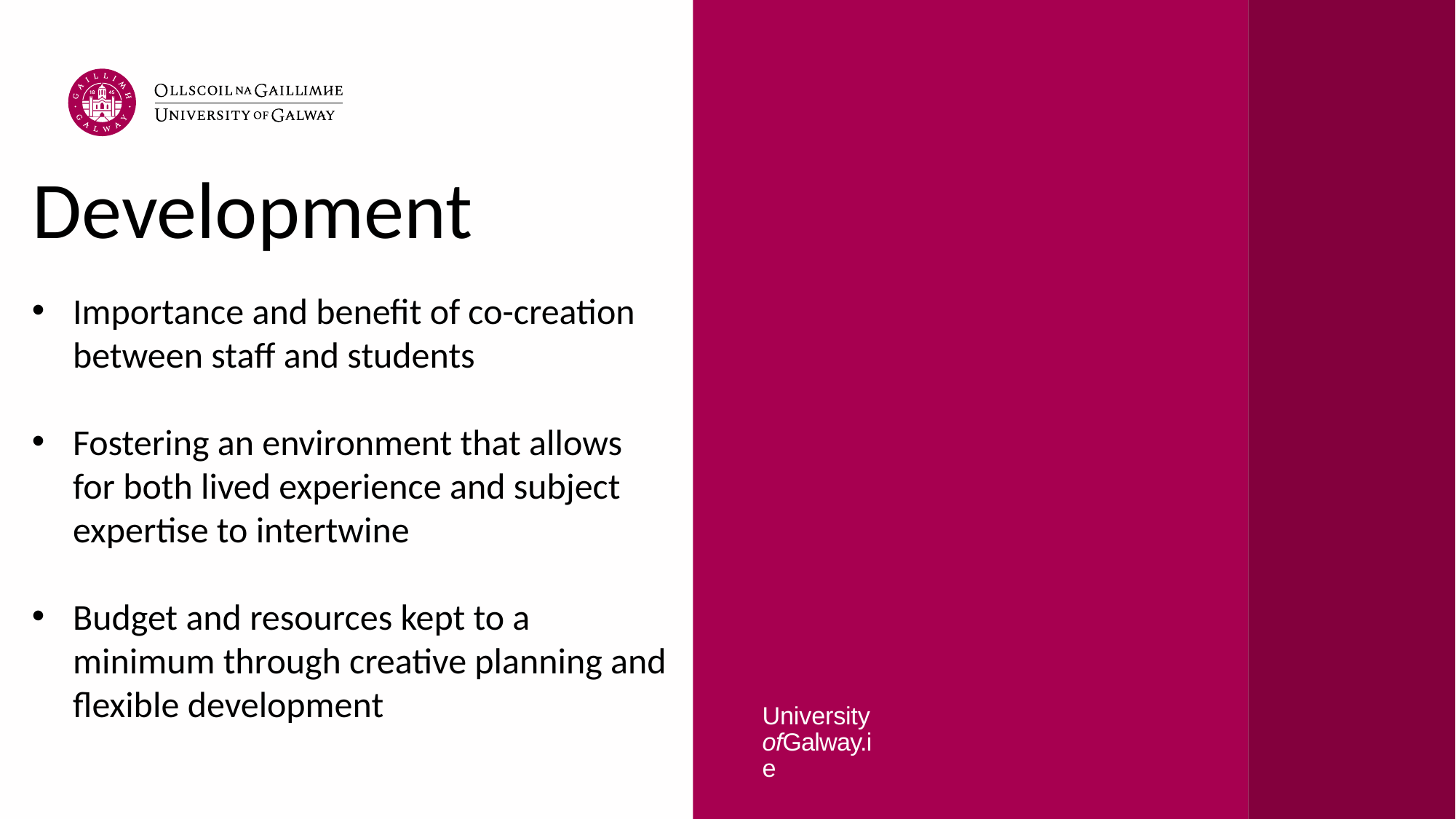

# Development
Importance and benefit of co-creation between staff and students

Fostering an environment that allows for both lived experience and subject expertise to intertwine

Budget and resources kept to a minimum through creative planning and flexible development